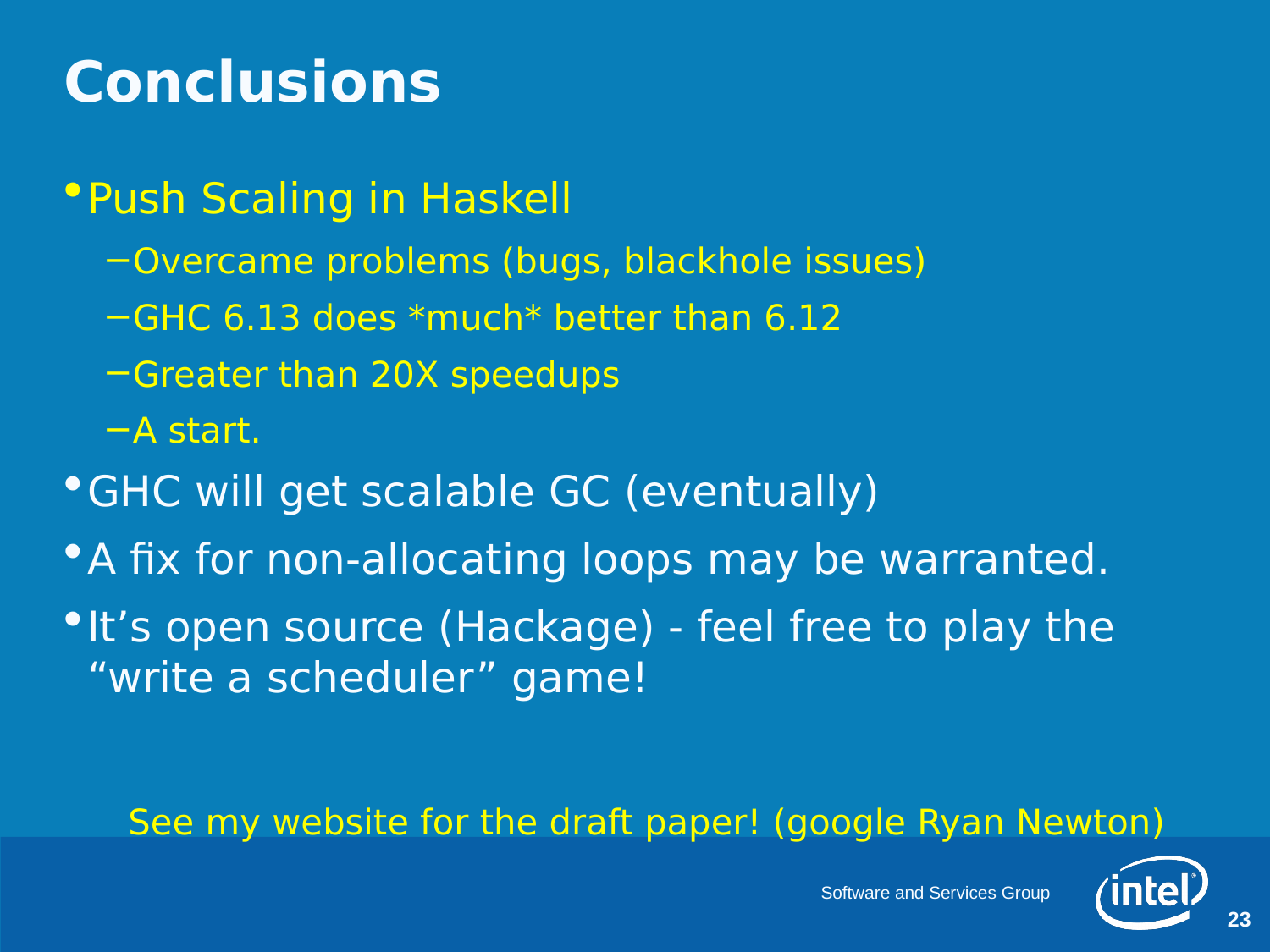

# Conclusions
Push Scaling in Haskell
Overcame problems (bugs, blackhole issues)
GHC 6.13 does *much* better than 6.12
Greater than 20X speedups
A start.
GHC will get scalable GC (eventually)
A fix for non-allocating loops may be warranted.
It’s open source (Hackage) - feel free to play the “write a scheduler” game!

See my website for the draft paper! (google Ryan Newton)